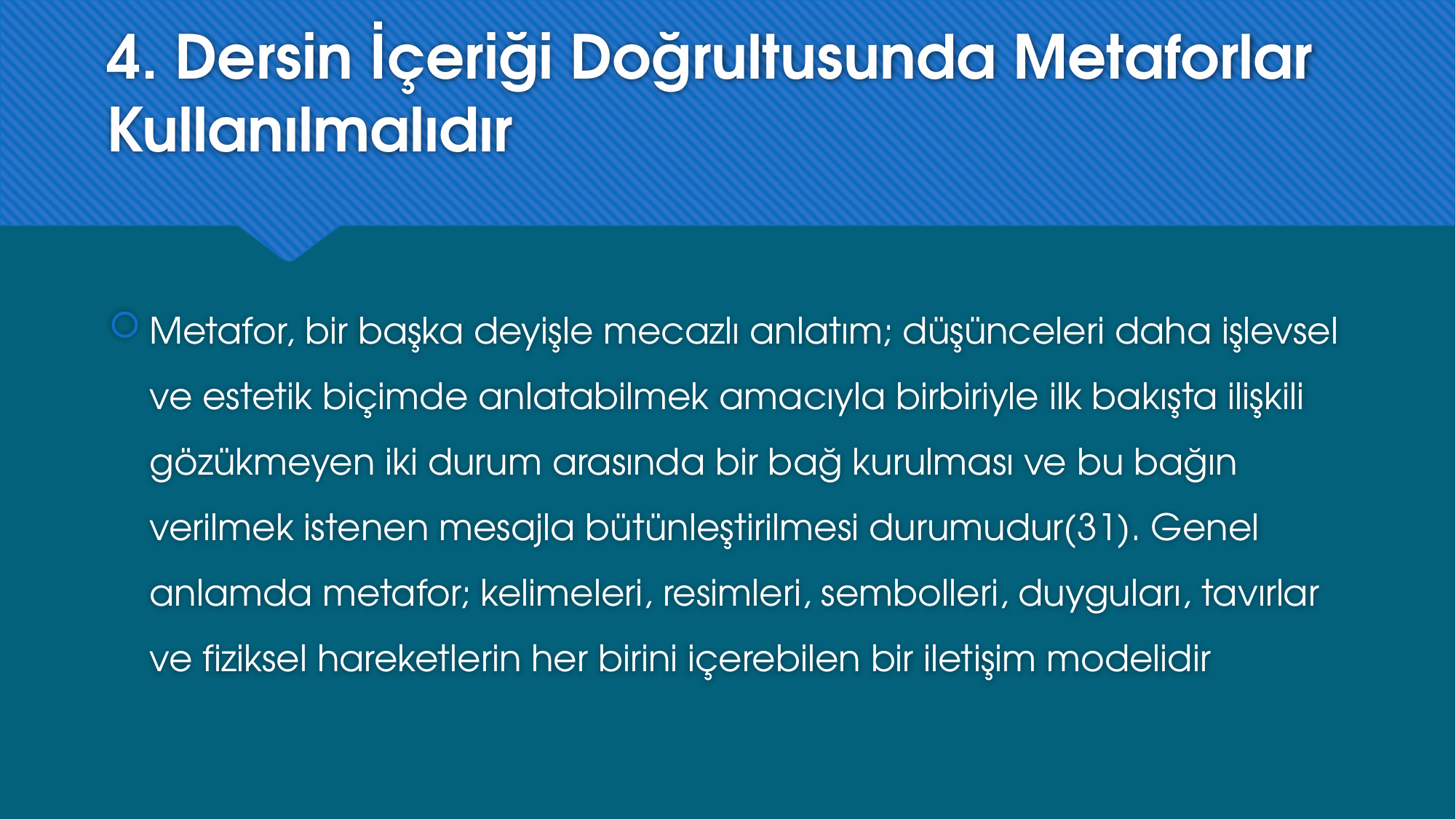

# 4. Dersin İçeriği Doğrultusunda Metaforlar Kullanılmalıdır
Metafor, bir başka deyişle mecazlı anlatım; düşünceleri daha işlevsel ve estetik biçimde anlatabilmek amacıyla birbiriyle ilk bakışta ilişkili gözükmeyen iki durum arasında bir bağ kurulması ve bu bağın verilmek istenen mesajla bütünleştirilmesi durumudur(31). Genel anlamda metafor; kelimeleri, resimleri, sembolleri, duyguları, tavırlar ve fiziksel hareketlerin her birini içerebilen bir iletişim modelidir